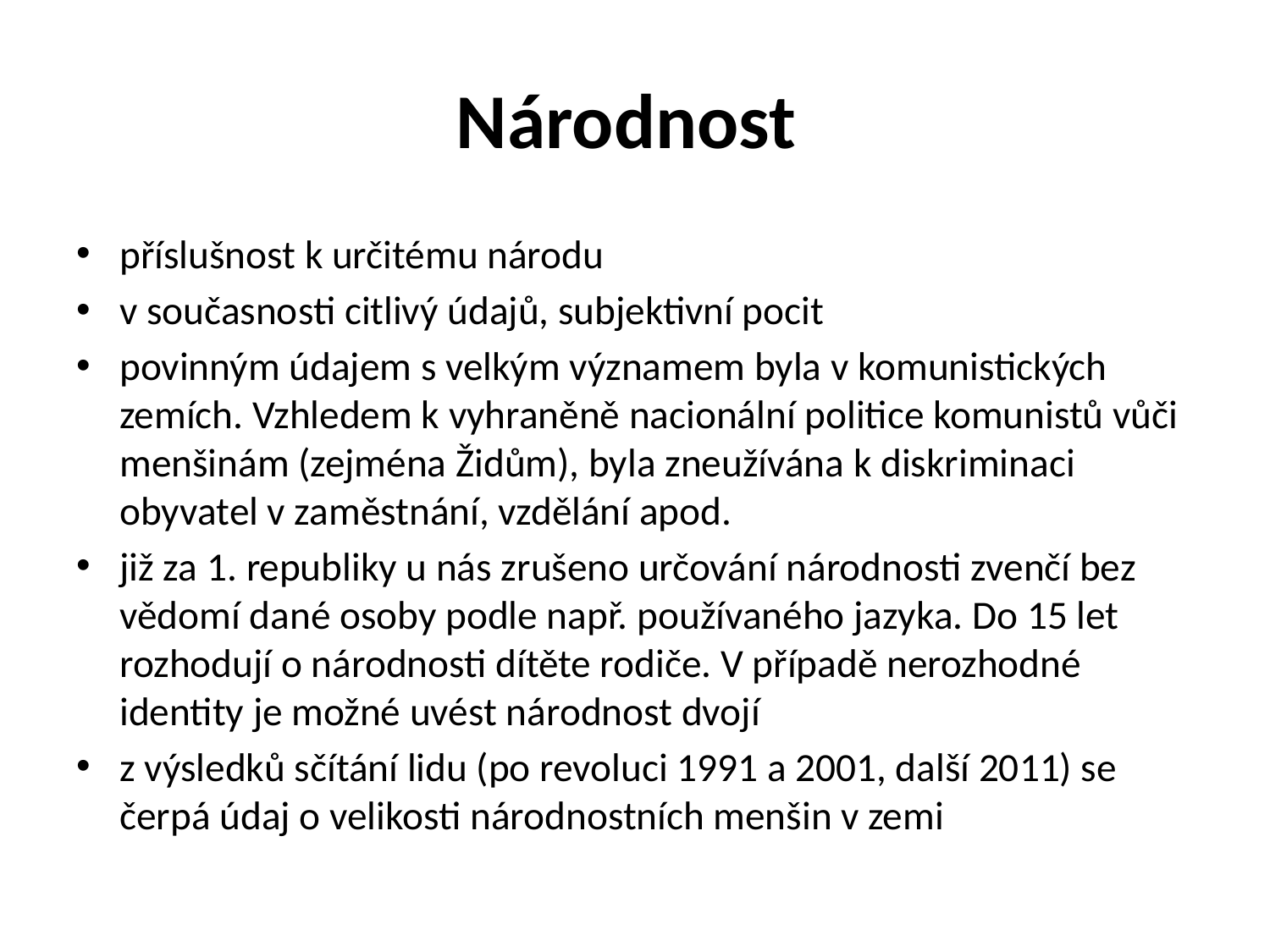

# Národnost
příslušnost k určitému národu
v současnosti citlivý údajů, subjektivní pocit
povinným údajem s velkým významem byla v komunistických zemích. Vzhledem k vyhraněně nacionální politice komunistů vůči menšinám (zejména Židům), byla zneužívána k diskriminaci obyvatel v zaměstnání, vzdělání apod.
již za 1. republiky u nás zrušeno určování národnosti zvenčí bez vědomí dané osoby podle např. používaného jazyka. Do 15 let rozhodují o národnosti dítěte rodiče. V případě nerozhodné identity je možné uvést národnost dvojí
z výsledků sčítání lidu (po revoluci 1991 a 2001, další 2011) se čerpá údaj o velikosti národnostních menšin v zemi